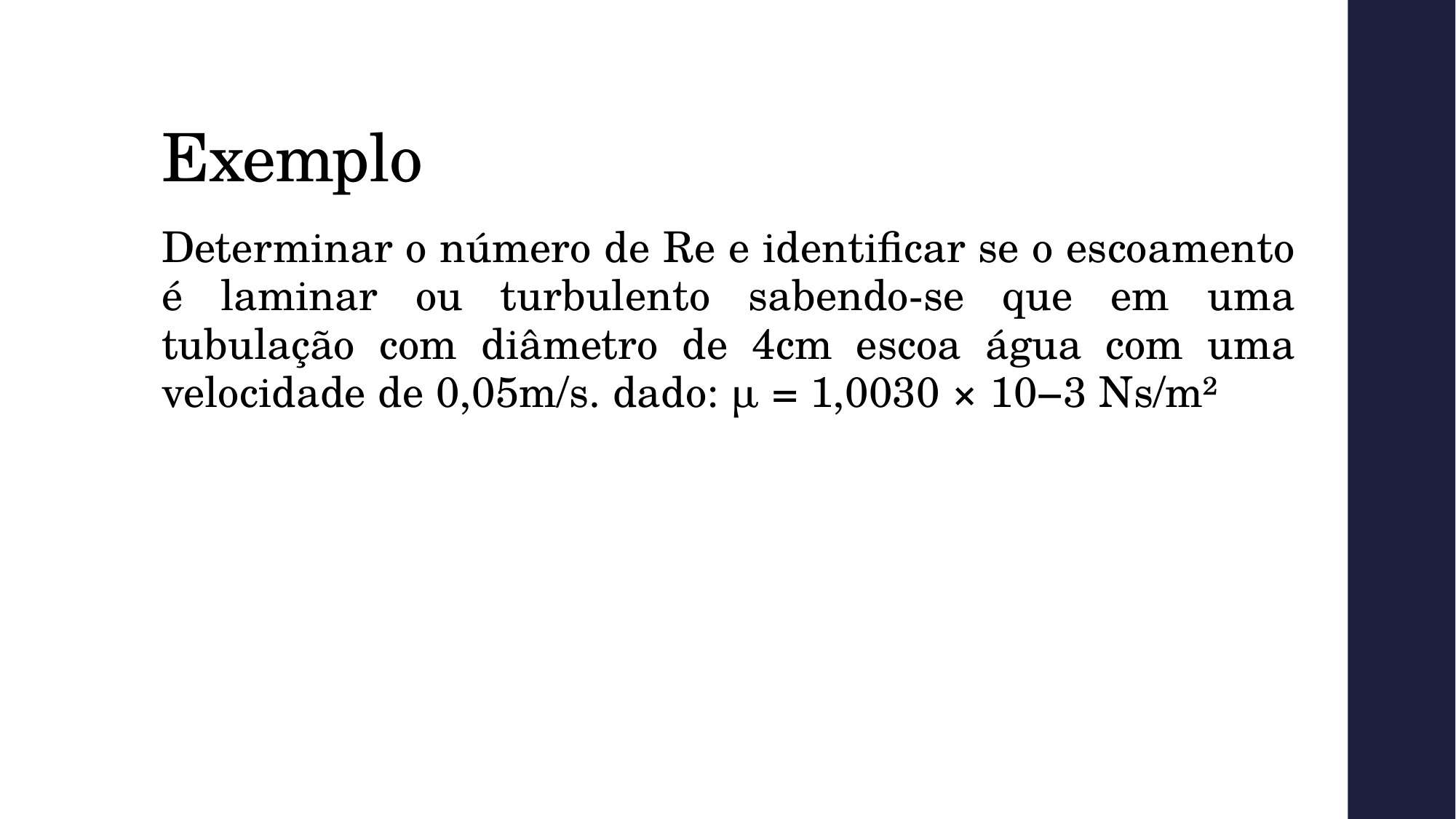

# Exemplo
Determinar o número de Re e identificar se o escoamento é laminar ou turbulento sabendo-se que em uma tubulação com diâmetro de 4cm escoa água com uma velocidade de 0,05m/s. dado: μ = 1,0030 × 10−3 Ns/m²